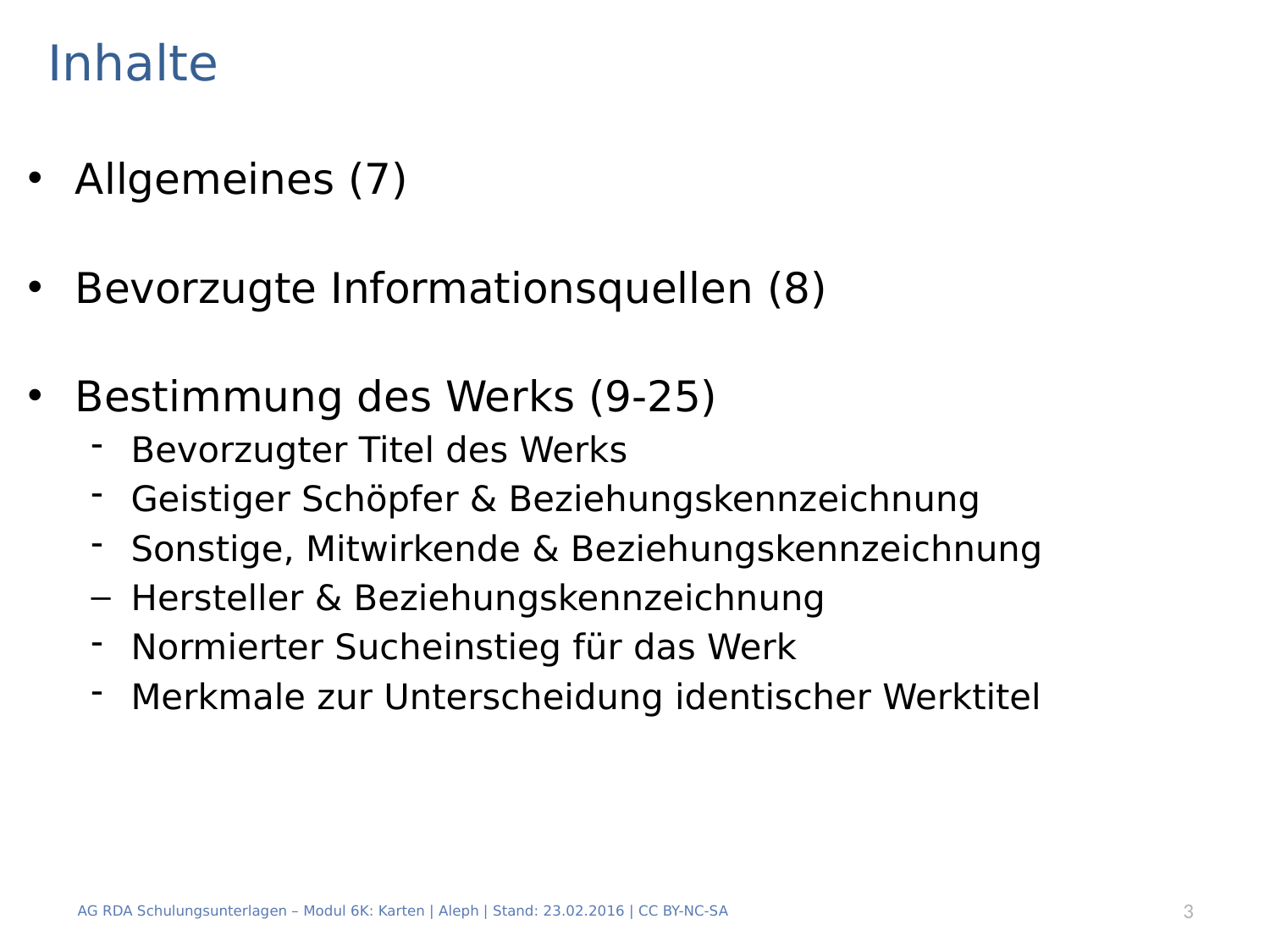

# Inhalte

Allgemeines (7)

Bevorzugte Informationsquellen (8)

Bestimmung des Werks (9-25)
Bevorzugter Titel des Werks
Geistiger Schöpfer & Beziehungskennzeichnung
Sonstige, Mitwirkende & Beziehungskennzeichnung
Hersteller & Beziehungskennzeichnung
Normierter Sucheinstieg für das Werk
Merkmale zur Unterscheidung identischer Werktitel

AG RDA Schulungsunterlagen – Modul 6K: Karten | Aleph | Stand: 23.02.2016 | CC BY-NC-SA
3